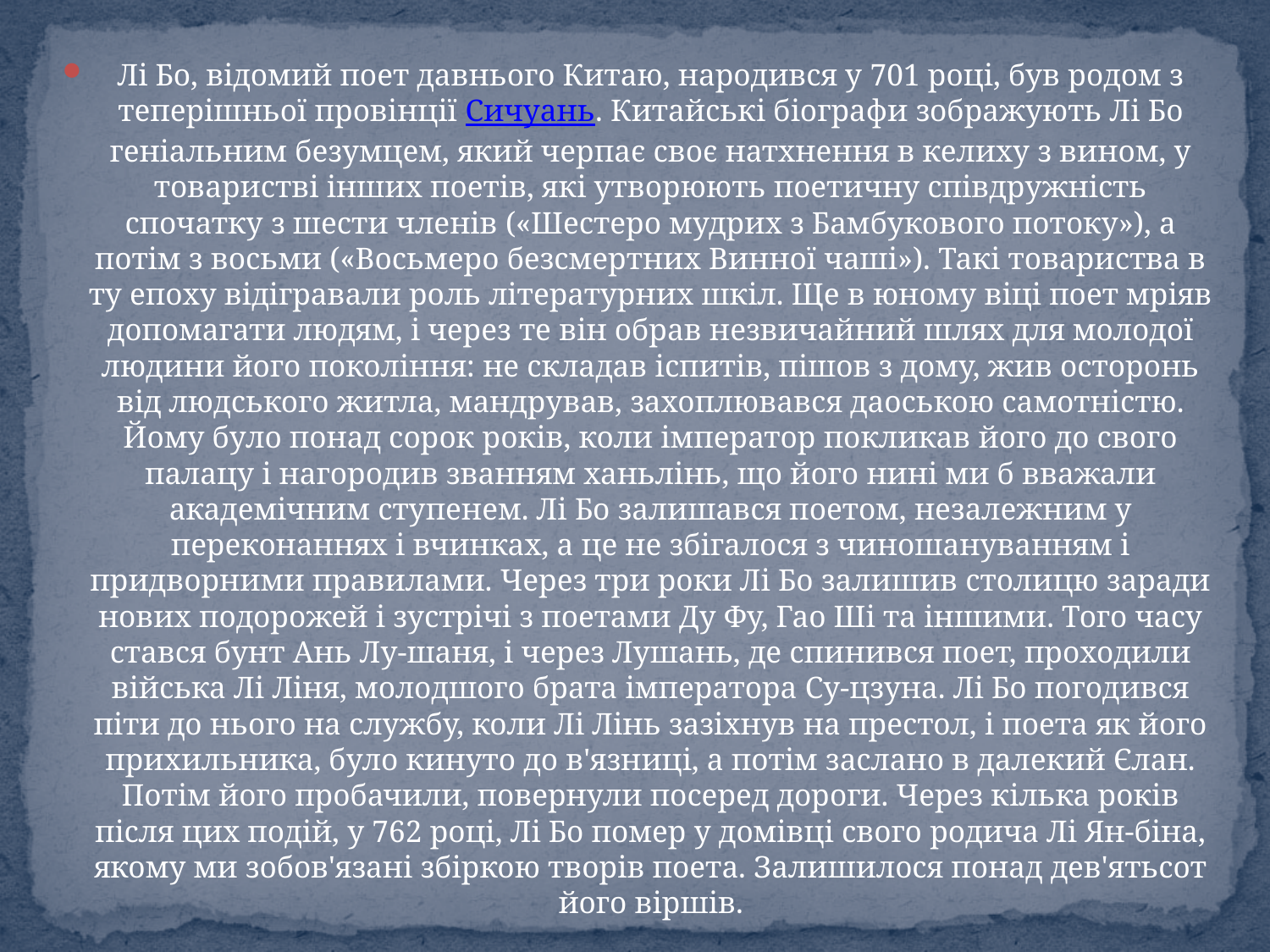

#
Лі Бо, відомий поет давнього Китаю, народився у 701 році, був родом з теперішньої провінції Сичуань. Китайські біографи зображують Лі Бо геніальним безумцем, який черпає своє натхнення в келиху з вином, у товаристві інших поетів, які утворюють поетичну співдружність спочатку з шести членів («Шестеро мудрих з Бамбукового потоку»), а потім з восьми («Восьмеро безсмертних Винної чаші»). Такі товариства в ту епоху відігравали роль літературних шкіл. Ще в юному віці поет мріяв допомагати людям, і через те він обрав незвичайний шлях для молодої людини його покоління: не складав іспитів, пішов з дому, жив осторонь від людського житла, мандрував, захоплювався даоською самотністю. Йому було понад сорок років, коли імператор покликав його до свого палацу і нагородив званням ханьлінь, що його нині ми б вважали академічним ступенем. Лі Бо залишався поетом, незалежним у переконаннях і вчинках, а це не збігалося з чиношануванням і придворними правилами. Через три роки Лі Бо залишив столицю заради нових подорожей і зустрічі з поетами Ду Фу, Гао Ші та іншими. Того часу стався бунт Ань Лу-шаня, і через Лушань, де спинився поет, проходили війська Лі Ліня, молодшого брата імператора Су-цзуна. Лі Бо погодився піти до нього на службу, коли Лі Лінь зазіхнув на престол, і поета як його прихильника, було кинуто до в'язниці, а потім заслано в далекий Єлан. Потім його пробачили, повернули посеред дороги. Через кілька років після цих подій, у 762 році, Лі Бо помер у домівці свого родича Лі Ян-біна, якому ми зобов'язані збіркою творів поета. Залишилося понад дев'ятьсот його віршів.